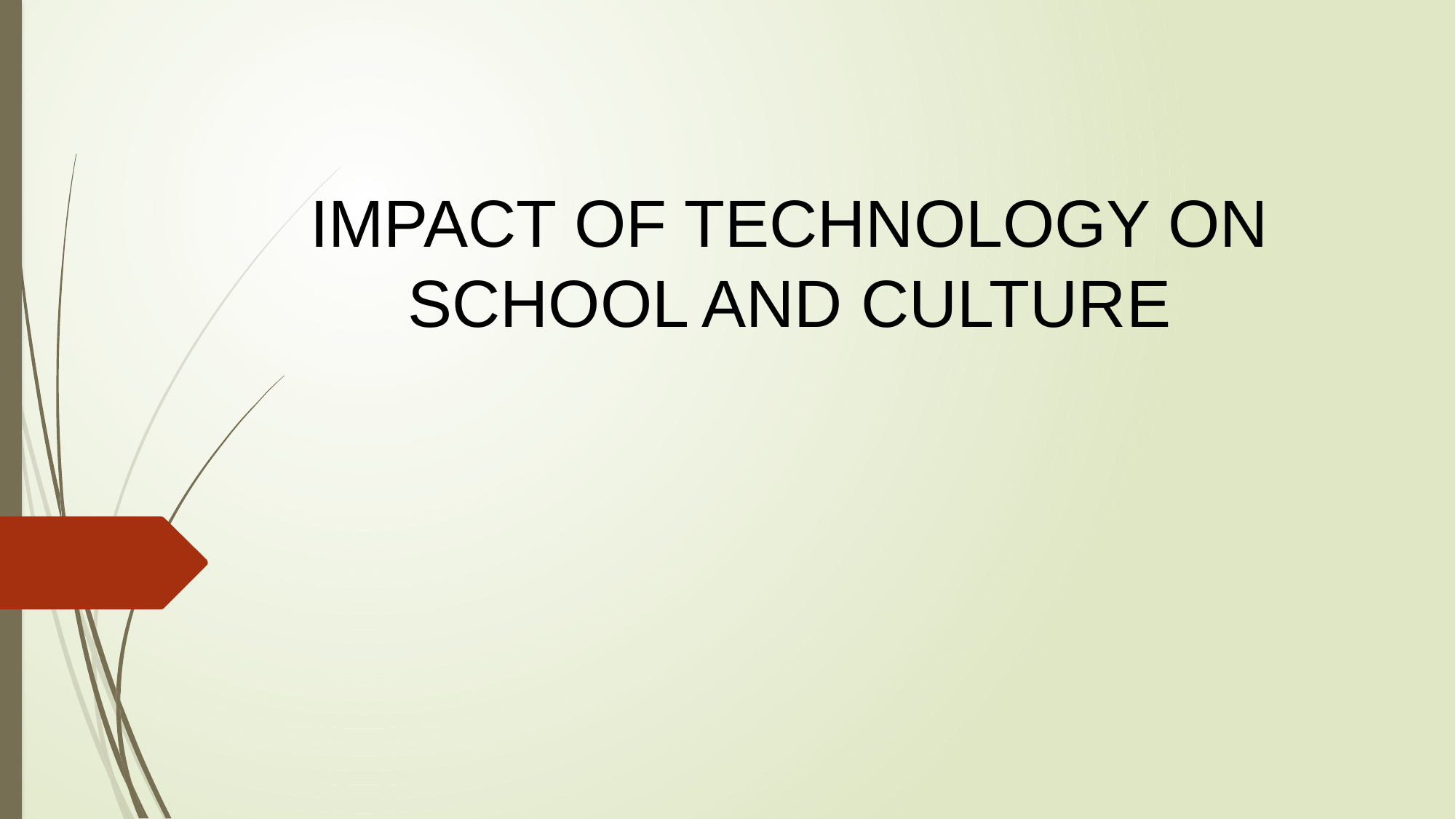

# IMPACT OF TECHNOLOGY ON SCHOOL AND CULTURE